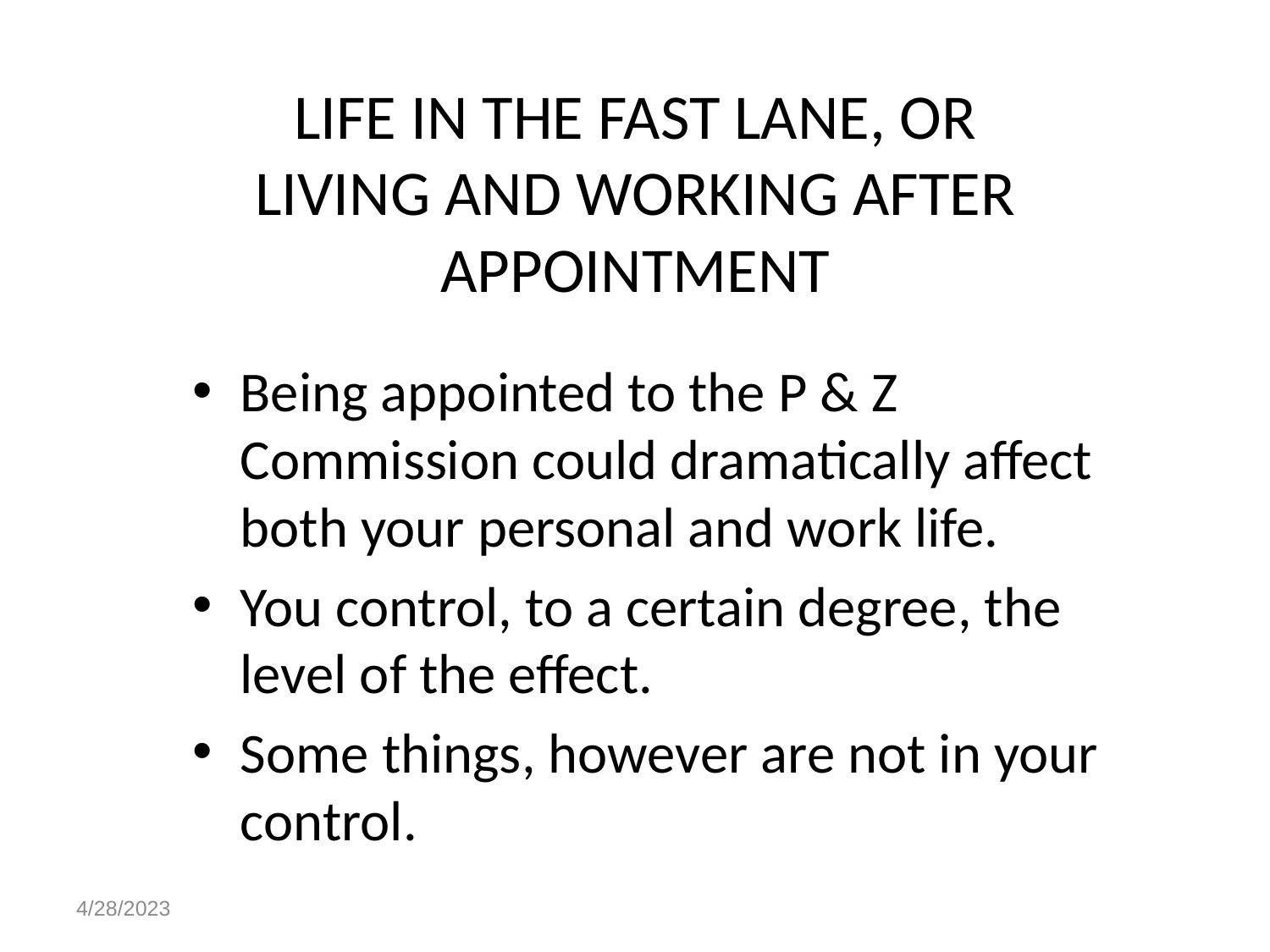

# LIFE IN THE FAST LANE, OR LIVING AND WORKING AFTER APPOINTMENT
Being appointed to the P & Z Commission could dramatically affect both your personal and work life.
You control, to a certain degree, the level of the effect.
Some things, however are not in your control.
4/28/2023